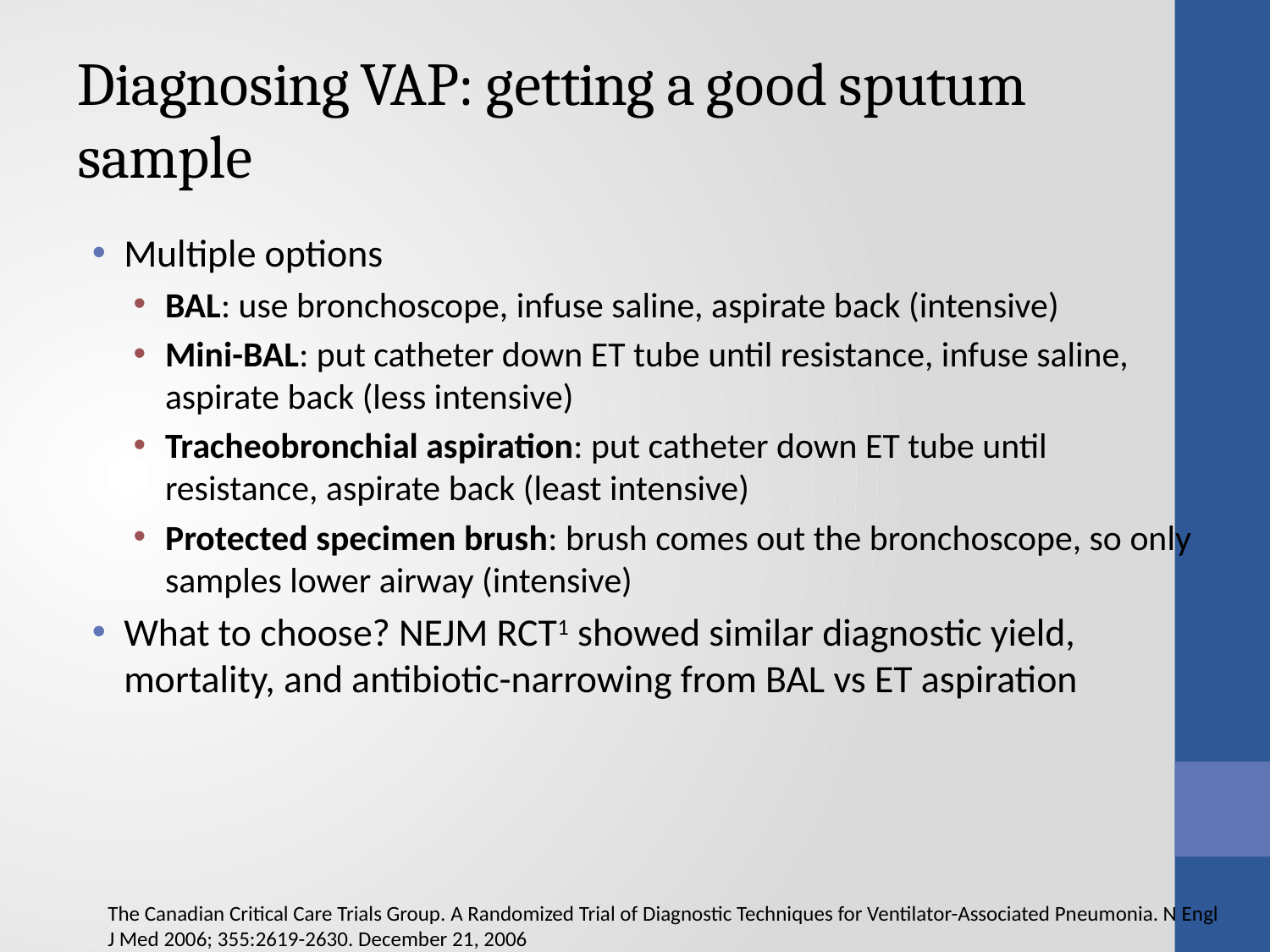

# Diagnosing VAP: getting a good sputum sample
Multiple options
BAL: use bronchoscope, infuse saline, aspirate back (intensive)
Mini-BAL: put catheter down ET tube until resistance, infuse saline, aspirate back (less intensive)
Tracheobronchial aspiration: put catheter down ET tube until resistance, aspirate back (least intensive)
Protected specimen brush: brush comes out the bronchoscope, so only samples lower airway (intensive)
What to choose? NEJM RCT1 showed similar diagnostic yield, mortality, and antibiotic-narrowing from BAL vs ET aspiration
The Canadian Critical Care Trials Group. A Randomized Trial of Diagnostic Techniques for Ventilator-Associated Pneumonia. N Engl J Med 2006; 355:2619-2630. December 21, 2006